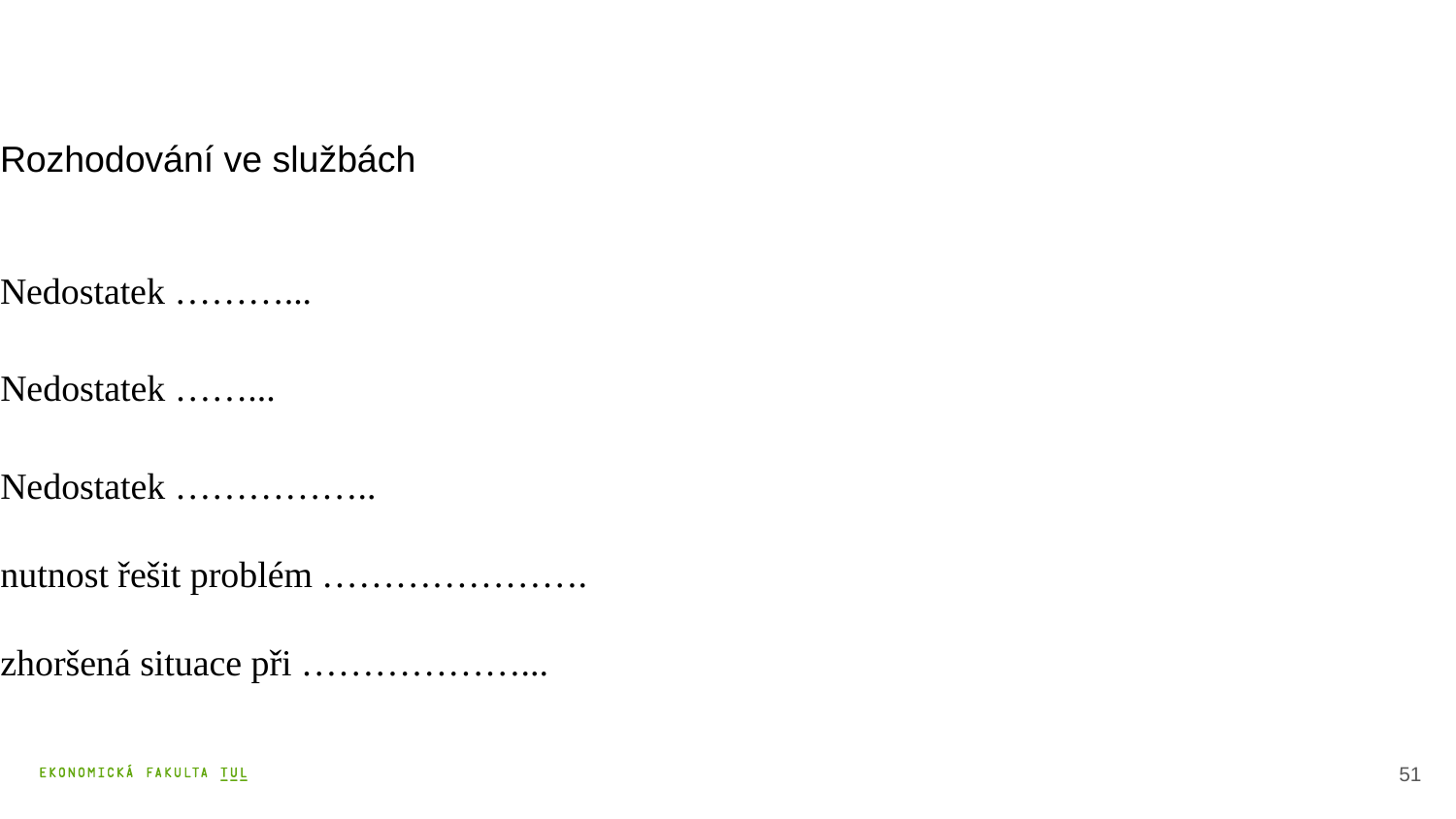

Rozhodování ve službách
Nedostatek ………...

Nedostatek ……...

Nedostatek ……………..
nutnost řešit problém ………………….
zhoršená situace při ………………...

51